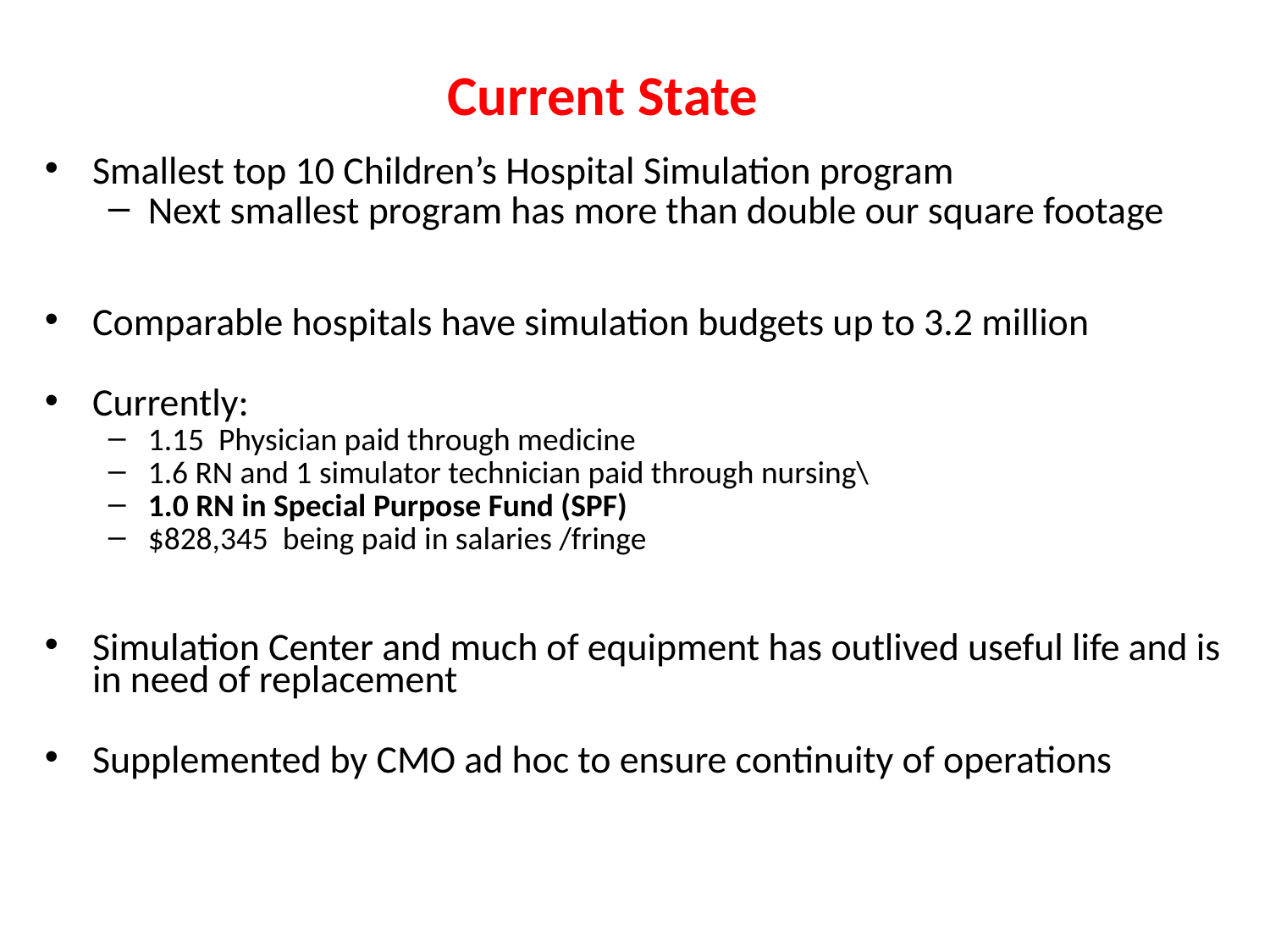

# Current State
Smallest top 10 Children’s Hospital Simulation program
Next smallest program has more than double our square footage

Comparable hospitals have simulation budgets up to 3.2 million

Currently:
1.15  Physician paid through medicine
1.6 RN and 1 simulator technician paid through nursing\
1.0 RN in Special Purpose Fund (SPF)
$828,345  being paid in salaries /fringe

Simulation Center and much of equipment has outlived useful life and is in need of replacement

Supplemented by CMO ad hoc to ensure continuity of operations